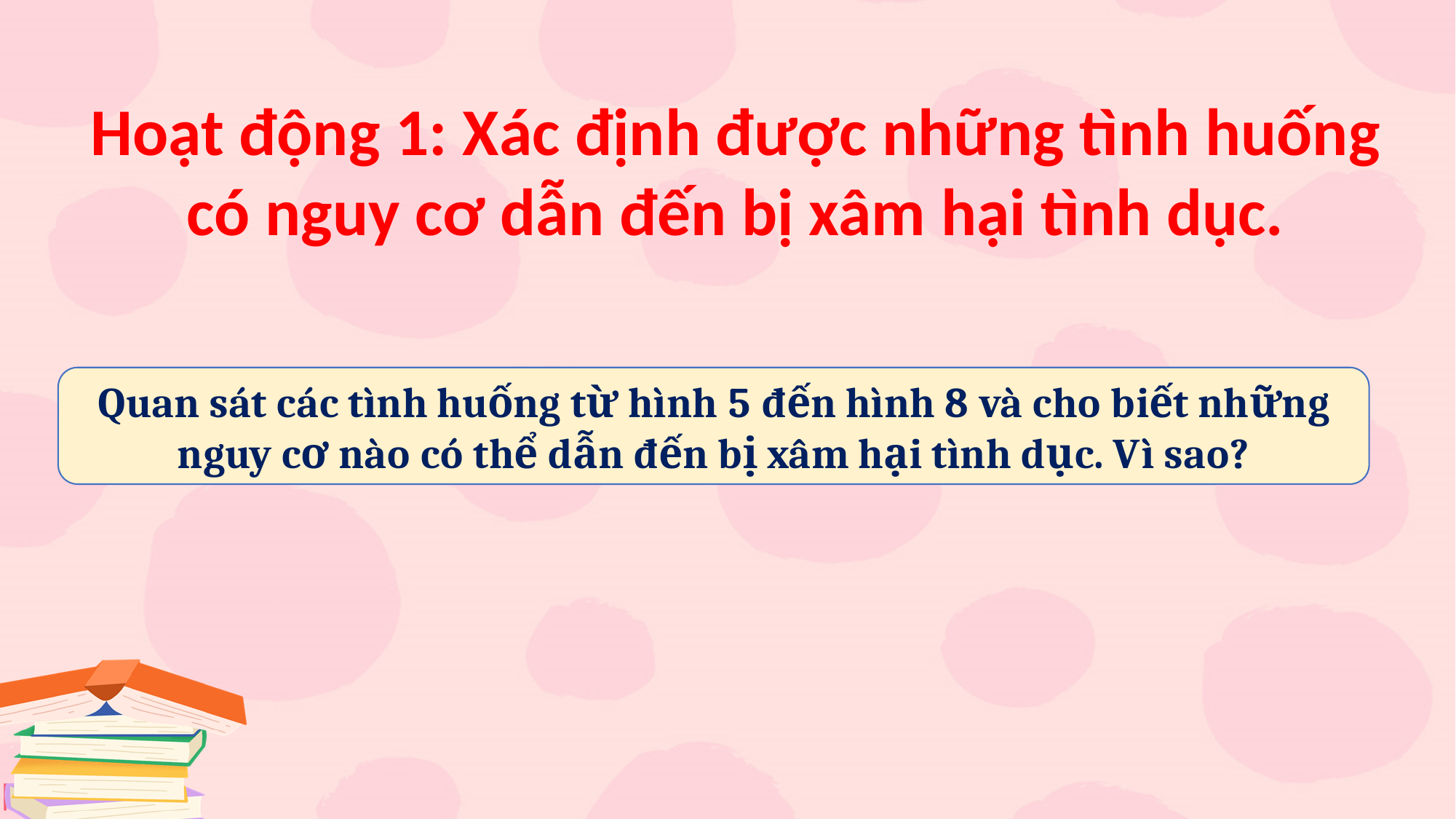

Hoạt động 1: Xác định được những tình huống có nguy cơ dẫn đến bị xâm hại tình dục.
Quan sát các tình huống từ hình 5 đến hình 8 và cho biết những nguy cơ nào có thể dẫn đến bị xâm hại tình dục. Vì sao?